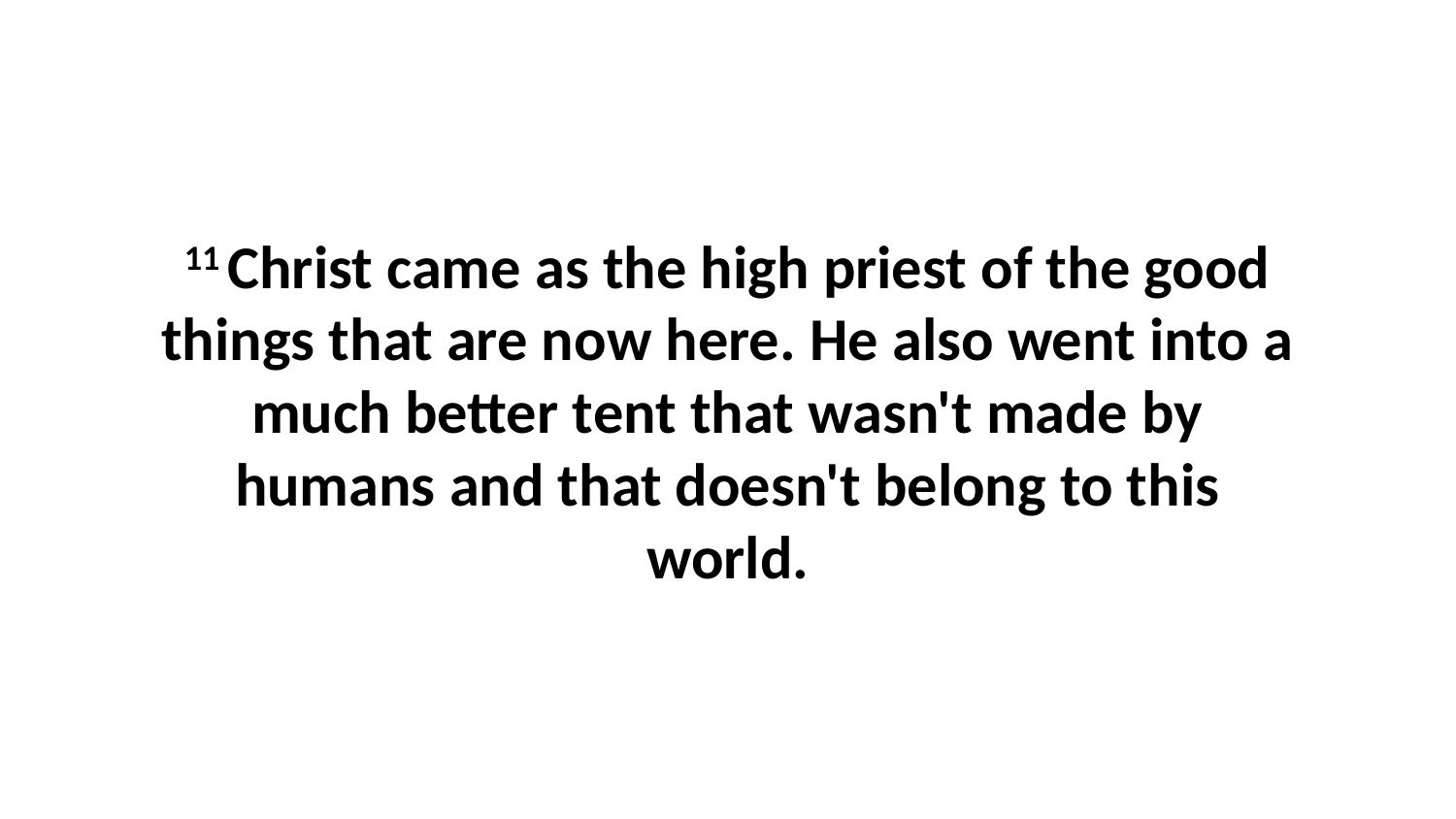

11 Christ came as the high priest of the good things that are now here. He also went into a much better tent that wasn't made by humans and that doesn't belong to this world.